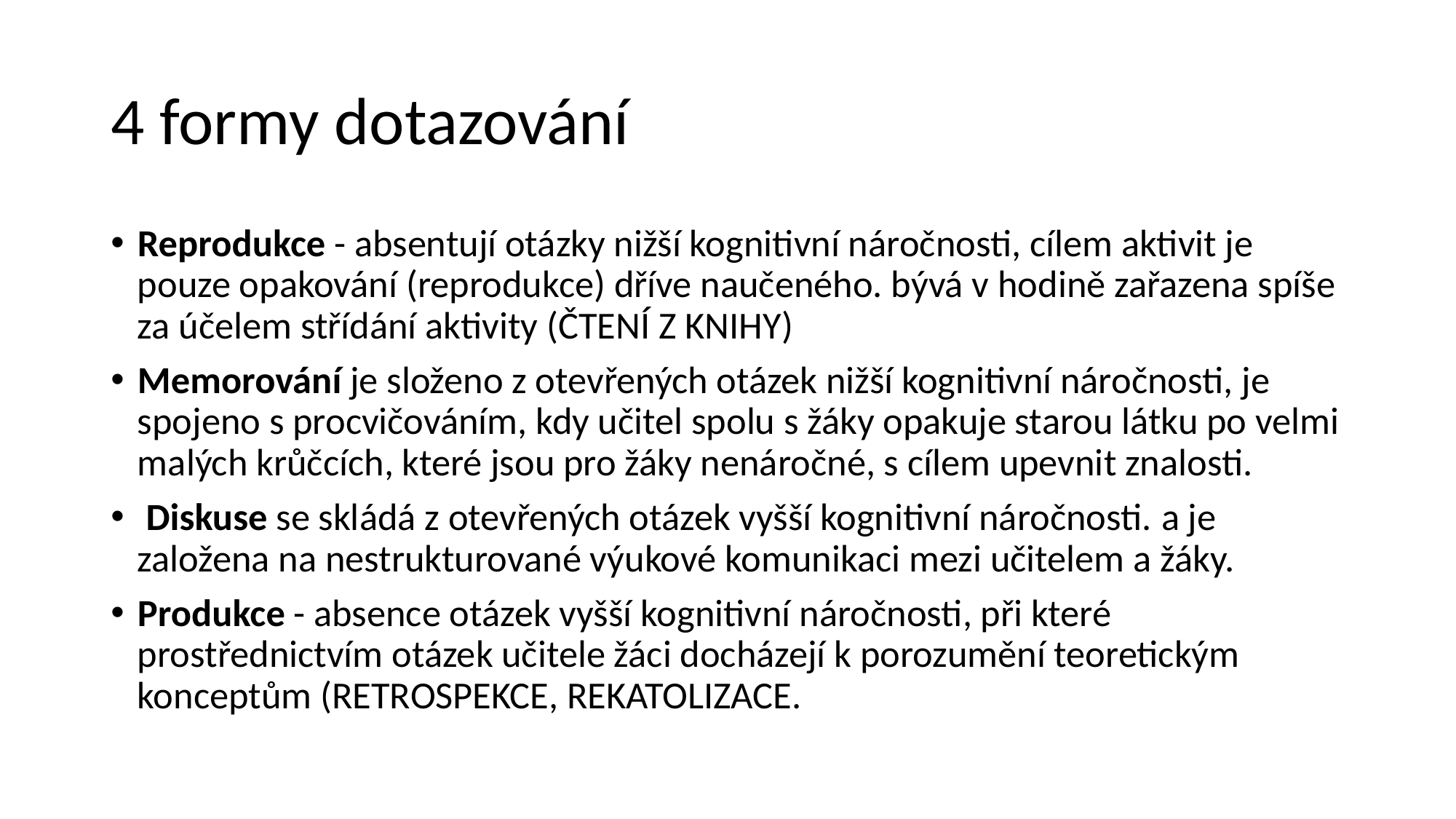

# 4 formy dotazování
Reprodukce - absentují otázky nižší kognitivní náročnosti, cílem aktivit je pouze opakování (reprodukce) dříve naučeného. bývá v hodině zařazena spíše za účelem střídání aktivity (ČTENÍ Z KNIHY)
Memorování je složeno z otevřených otázek nižší kognitivní náročnosti, je spojeno s procvičováním, kdy učitel spolu s žáky opakuje starou látku po velmi malých krůčcích, které jsou pro žáky nenáročné, s cílem upevnit znalosti.
 Diskuse se skládá z otevřených otázek vyšší kognitivní náročnosti. a je založena na nestrukturované výukové komunikaci mezi učitelem a žáky.
Produkce - absence otázek vyšší kognitivní náročnosti, při které prostřednictvím otázek učitele žáci docházejí k porozumění teoretickým konceptům (RETROSPEKCE, REKATOLIZACE.